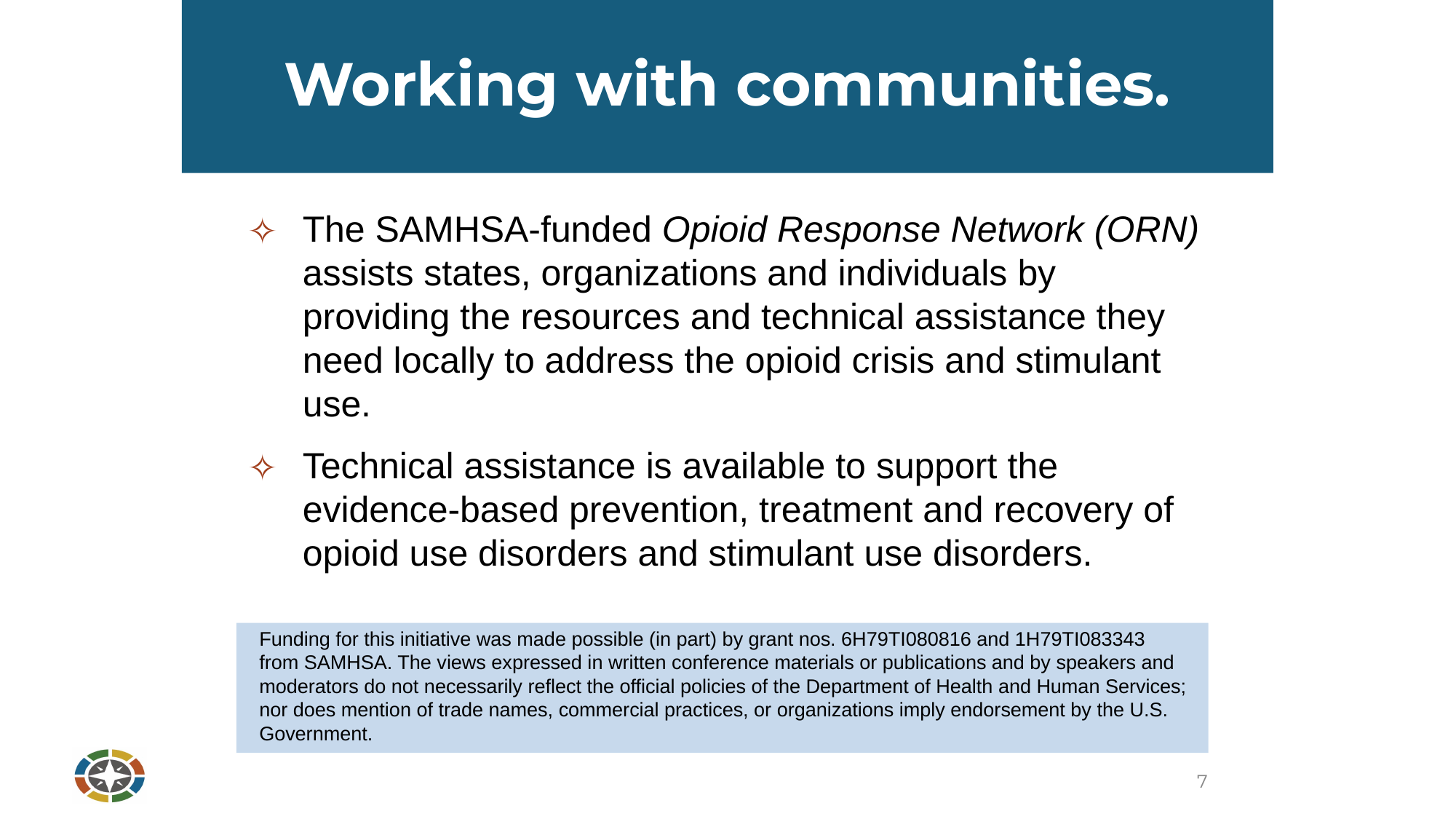

# Working with communities.
The SAMHSA-funded Opioid Response Network (ORN) assists states, organizations and individuals by providing the resources and technical assistance they need locally to address the opioid crisis and stimulant use.
Technical assistance is available to support the evidence-based prevention, treatment and recovery of opioid use disorders and stimulant use disorders.
Funding for this initiative was made possible (in part) by grant nos. 6H79TI080816 and 1H79TI083343 from SAMHSA. The views expressed in written conference materials or publications and by speakers and moderators do not necessarily reflect the official policies of the Department of Health and Human Services; nor does mention of trade names, commercial practices, or organizations imply endorsement by the U.S. Government.
7